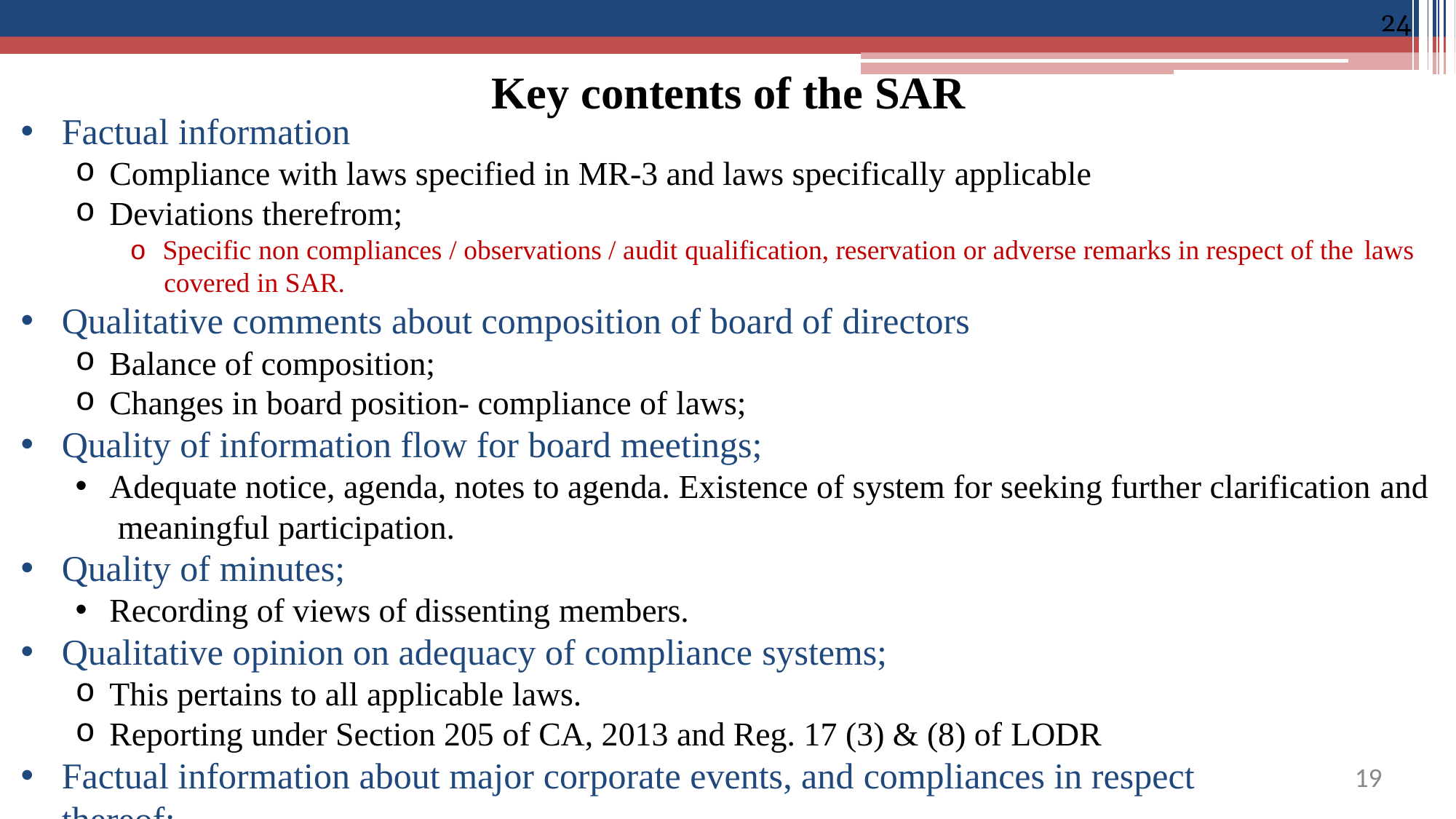

24
# Key contents of the SAR
Factual information
Compliance with laws specified in MR-3 and laws specifically applicable
Deviations therefrom;
o Specific non compliances / observations / audit qualification, reservation or adverse remarks in respect of the laws
covered in SAR.
Qualitative comments about composition of board of directors
Balance of composition;
Changes in board position- compliance of laws;
Quality of information flow for board meetings;
Adequate notice, agenda, notes to agenda. Existence of system for seeking further clarification and  meaningful participation.
Quality of minutes;
Recording of views of dissenting members.
Qualitative opinion on adequacy of compliance systems;
This pertains to all applicable laws.
Reporting under Section 205 of CA, 2013 and Reg. 17 (3) & (8) of LODR
Factual information about major corporate events, and compliances in respect thereof;
19